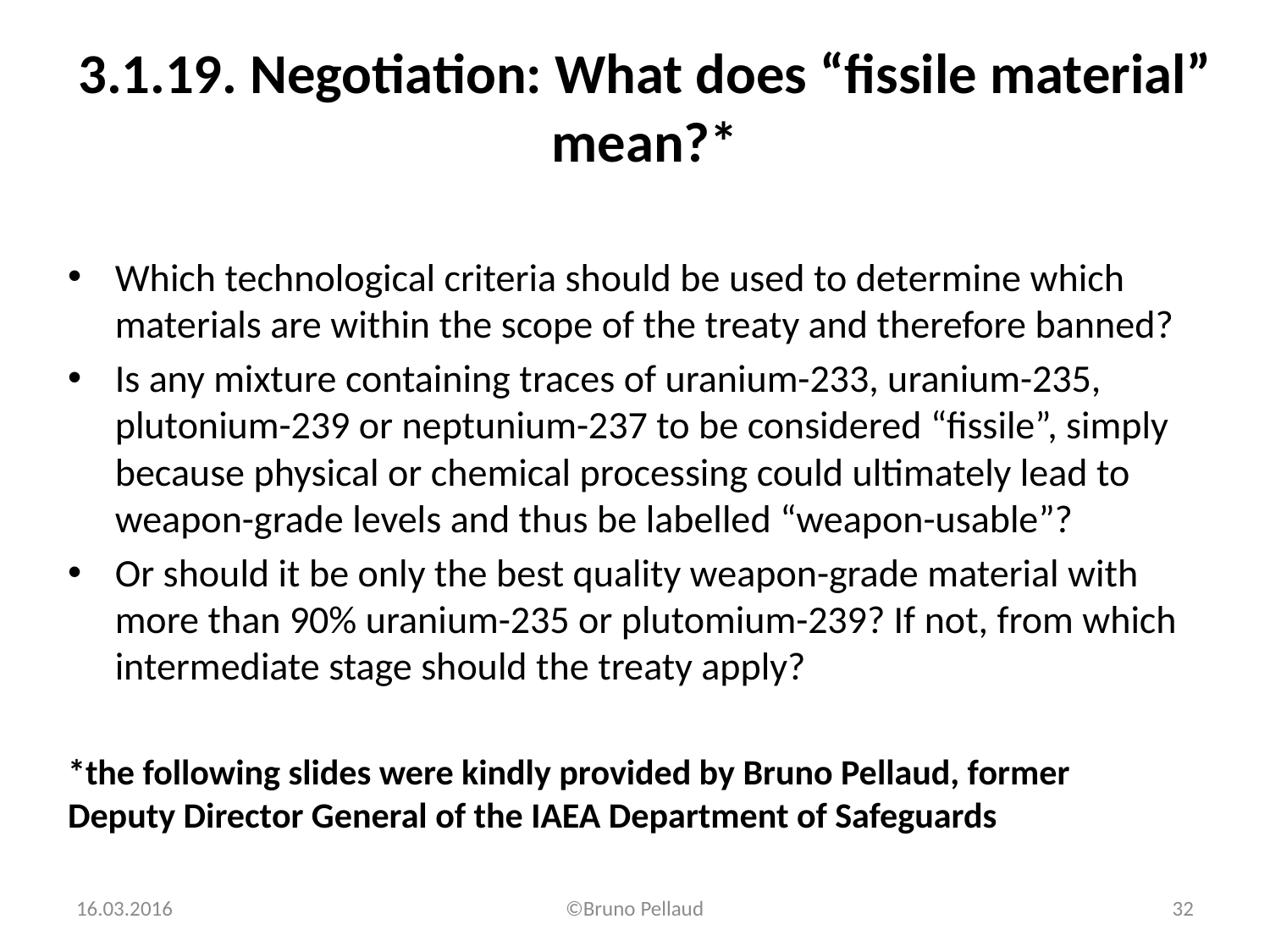

# 3.1.19. Negotiation: What does “fissile material” mean?*
Which technological criteria should be used to determine which materials are within the scope of the treaty and therefore banned?
Is any mixture containing traces of uranium-233, uranium-235, plutonium-239 or neptunium-237 to be considered “fissile”, simply because physical or chemical processing could ultimately lead to weapon-grade levels and thus be labelled “weapon-usable”?
Or should it be only the best quality weapon-grade material with more than 90% uranium-235 or plutomium-239? If not, from which intermediate stage should the treaty apply?

*the following slides were kindly provided by Bruno Pellaud, former Deputy Director General of the IAEA Department of Safeguards

16.03.2016
©Bruno Pellaud
32